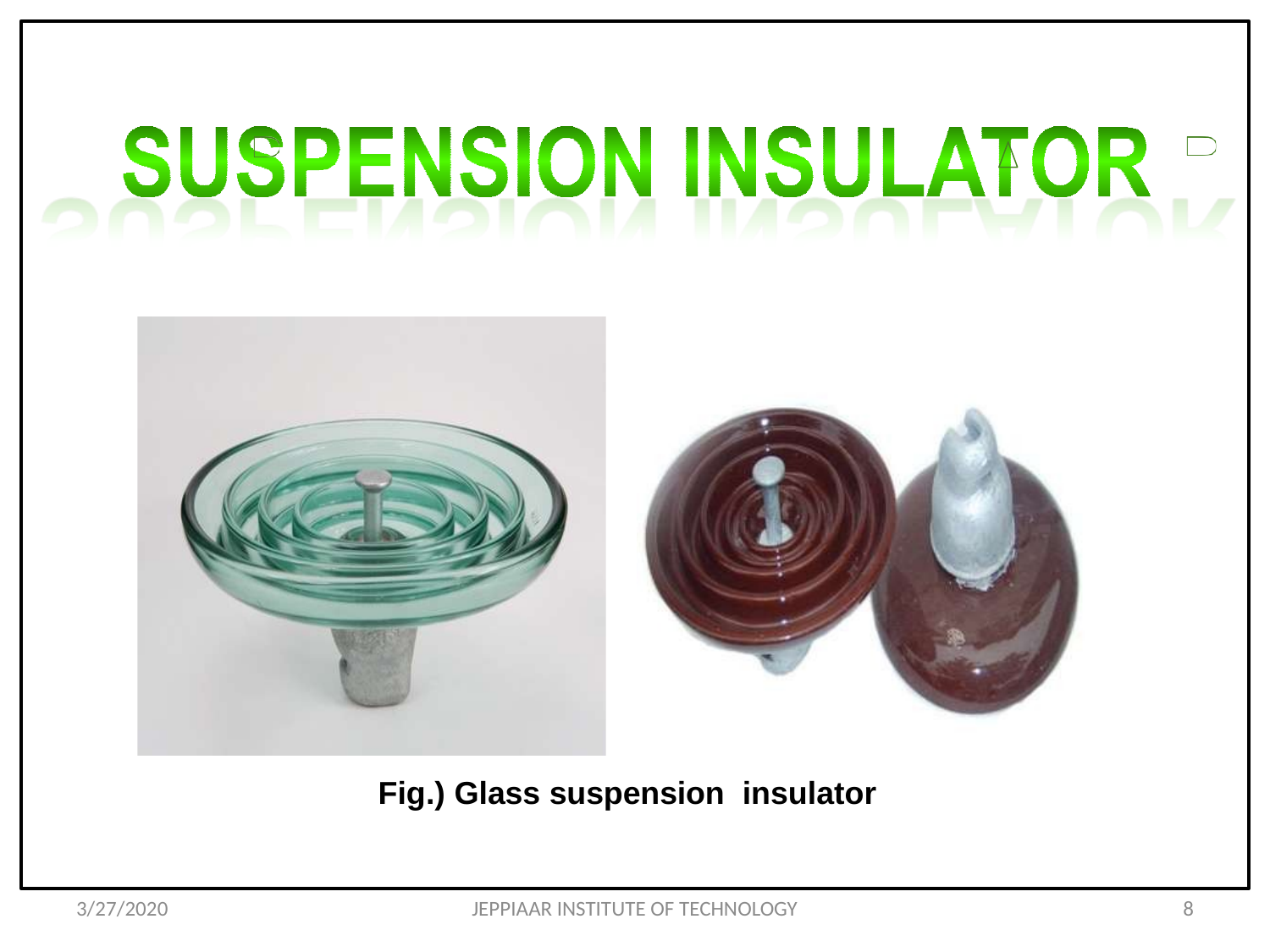

Fig.) Glass suspension  insulator
3/27/2020
JEPPIAAR INSTITUTE OF TECHNOLOGY
8